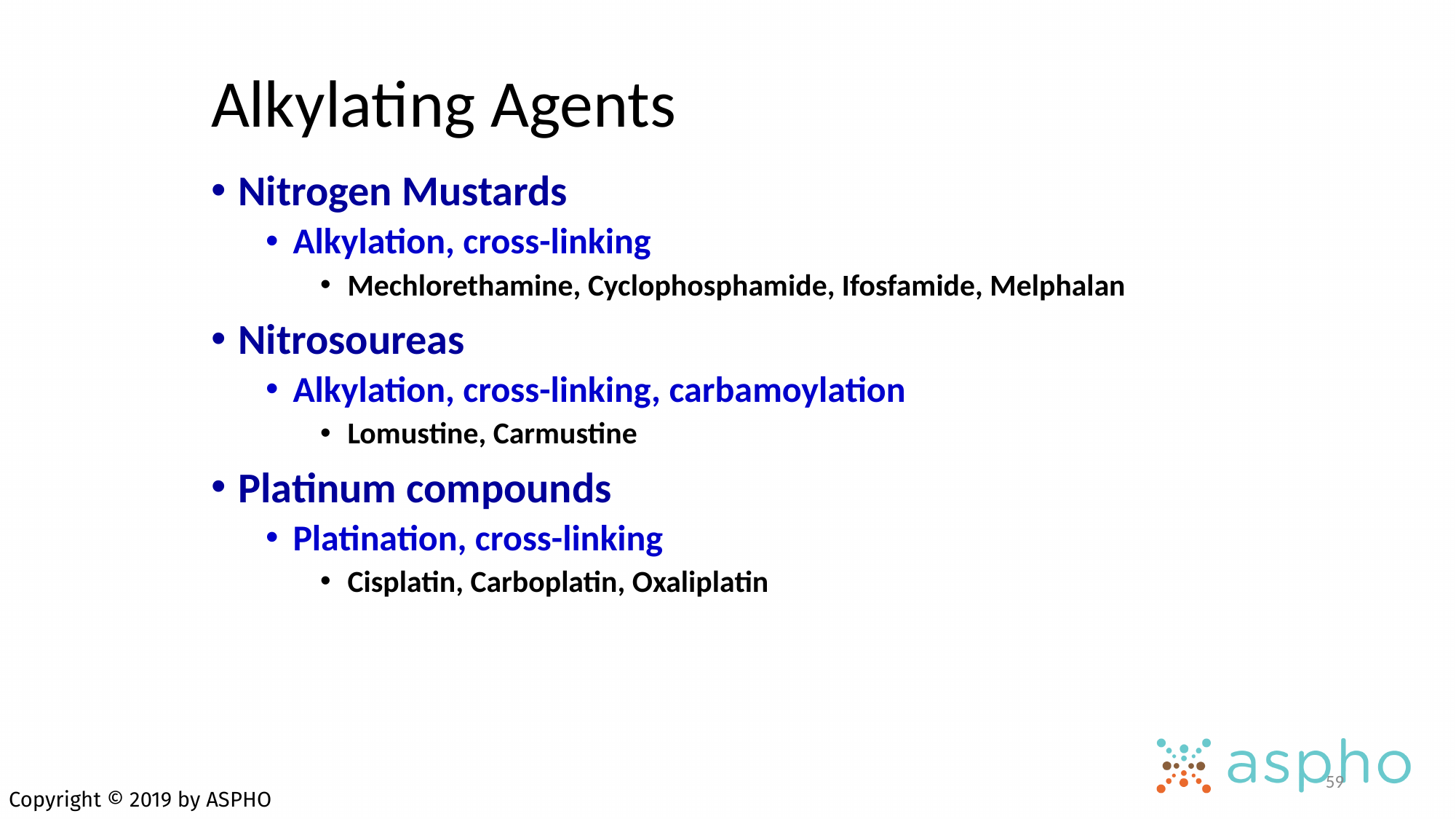

# Alkylating Agents
Nitrogen Mustards
Alkylation, cross-linking
Mechlorethamine, Cyclophosphamide, Ifosfamide, Melphalan
Nitrosoureas
Alkylation, cross-linking, carbamoylation
Lomustine, Carmustine
Platinum compounds
Platination, cross-linking
Cisplatin, Carboplatin, Oxaliplatin
59
Copyright © 2019 by ASPHO